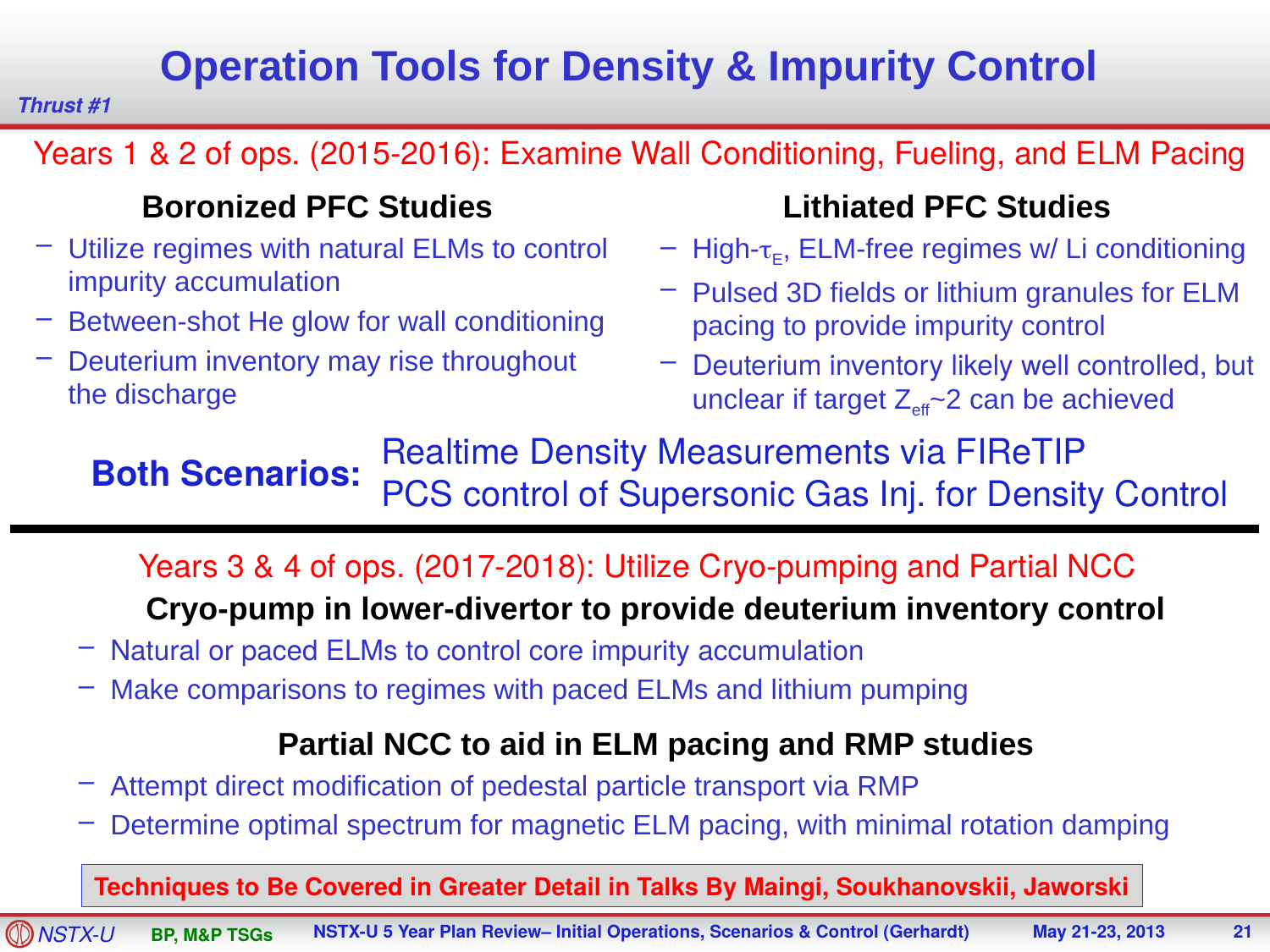

# Operation Tools for Density & Impurity Control
Thrust #1
Years 1 & 2 of ops. (2015-2016): Examine Wall Conditioning, Fueling, and ELM Pacing
Boronized PFC Studies
Utilize regimes with natural ELMs to control impurity accumulation
Between-shot He glow for wall conditioning
Deuterium inventory may rise throughout the discharge
Lithiated PFC Studies
High-τE, ELM-free regimes w/ Li conditioning
Pulsed 3D fields or lithium granules for ELM pacing to provide impurity control
Deuterium inventory likely well controlled, but unclear if target Zeff~2 can be achieved
Realtime Density Measurements via FIReTIP
PCS control of Supersonic Gas Inj. for Density Control
Both Scenarios:
Years 3 & 4 of ops. (2017-2018): Utilize Cryo-pumping and Partial NCC
Cryo-pump in lower-divertor to provide deuterium inventory control
Natural or paced ELMs to control core impurity accumulation
Make comparisons to regimes with paced ELMs and lithium pumping

Partial NCC to aid in ELM pacing and RMP studies
Attempt direct modification of pedestal particle transport via RMP
Determine optimal spectrum for magnetic ELM pacing, with minimal rotation damping
Techniques to Be Covered in Greater Detail in Talks By Maingi, Soukhanovskii, Jaworski
BP, M&P TSGs